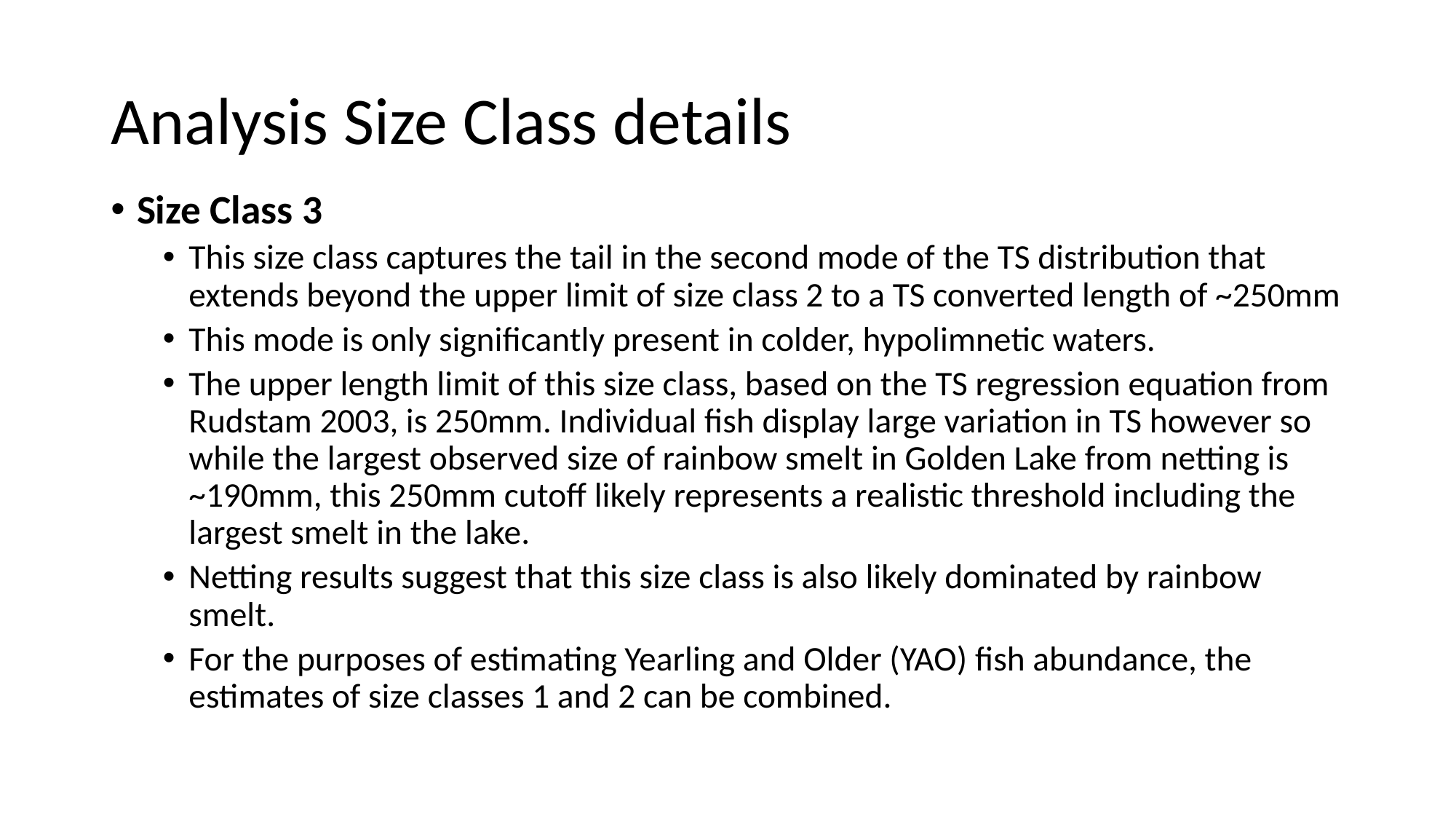

# Analysis Size Class details
Size Class 3
This size class captures the tail in the second mode of the TS distribution that extends beyond the upper limit of size class 2 to a TS converted length of ~250mm
This mode is only significantly present in colder, hypolimnetic waters.
The upper length limit of this size class, based on the TS regression equation from Rudstam 2003, is 250mm. Individual fish display large variation in TS however so while the largest observed size of rainbow smelt in Golden Lake from netting is ~190mm, this 250mm cutoff likely represents a realistic threshold including the largest smelt in the lake.
Netting results suggest that this size class is also likely dominated by rainbow smelt.
For the purposes of estimating Yearling and Older (YAO) fish abundance, the estimates of size classes 1 and 2 can be combined.